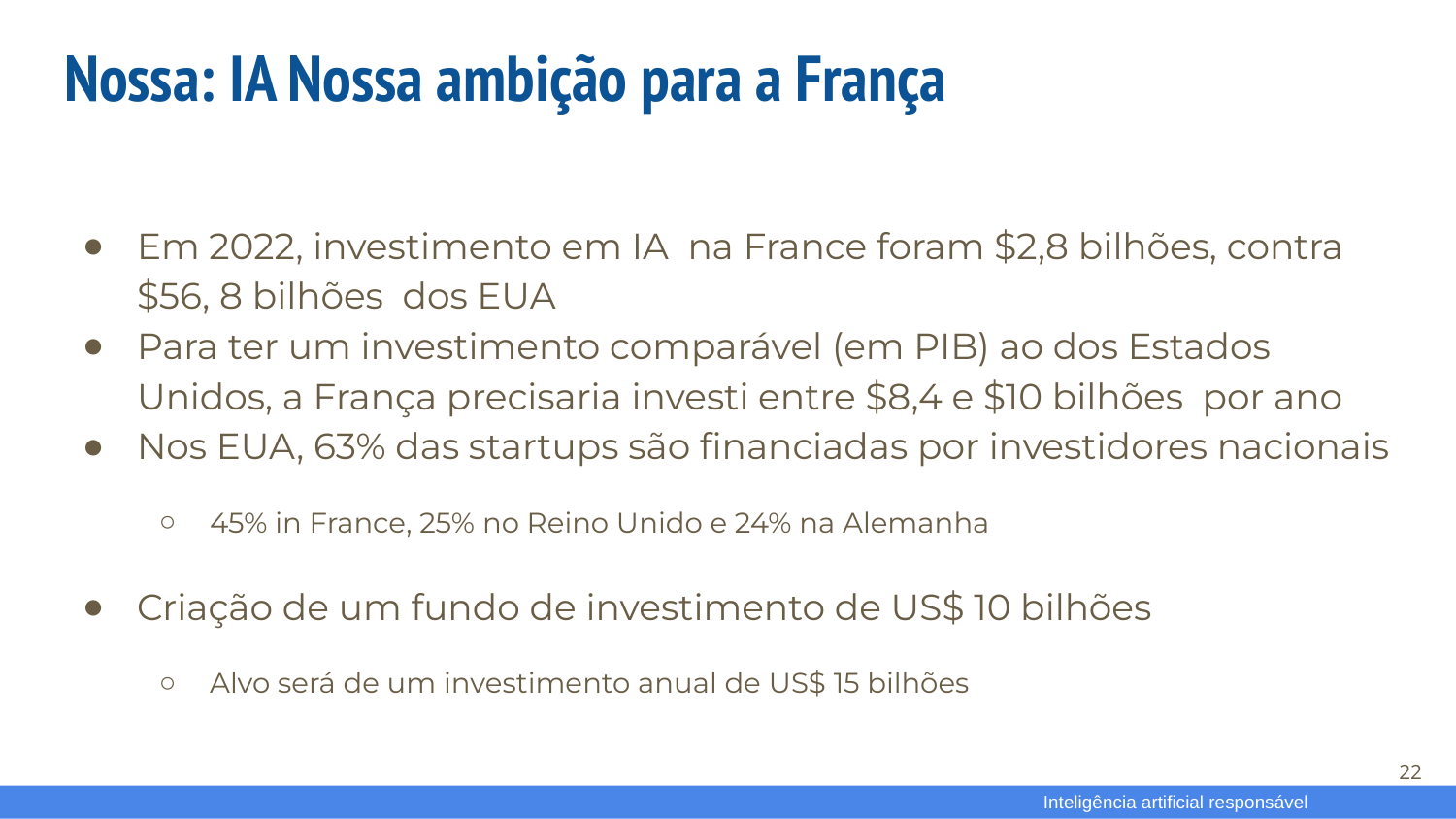

# Nossa: IA Nossa ambição para a França
Em 2022, investimento em IA  na France foram $2,8 bilhões, contra $56, 8 bilhões  dos EUA
Para ter um investimento comparável (em PIB) ao dos Estados Unidos, a França precisaria investi entre $8,4 e $10 bilhões  por ano
Nos EUA, 63% das startups são financiadas por investidores nacionais
45% in France, 25% no Reino Unido e 24% na Alemanha
Criação de um fundo de investimento de US$ 10 bilhões
Alvo será de um investimento anual de US$ 15 bilhões

22